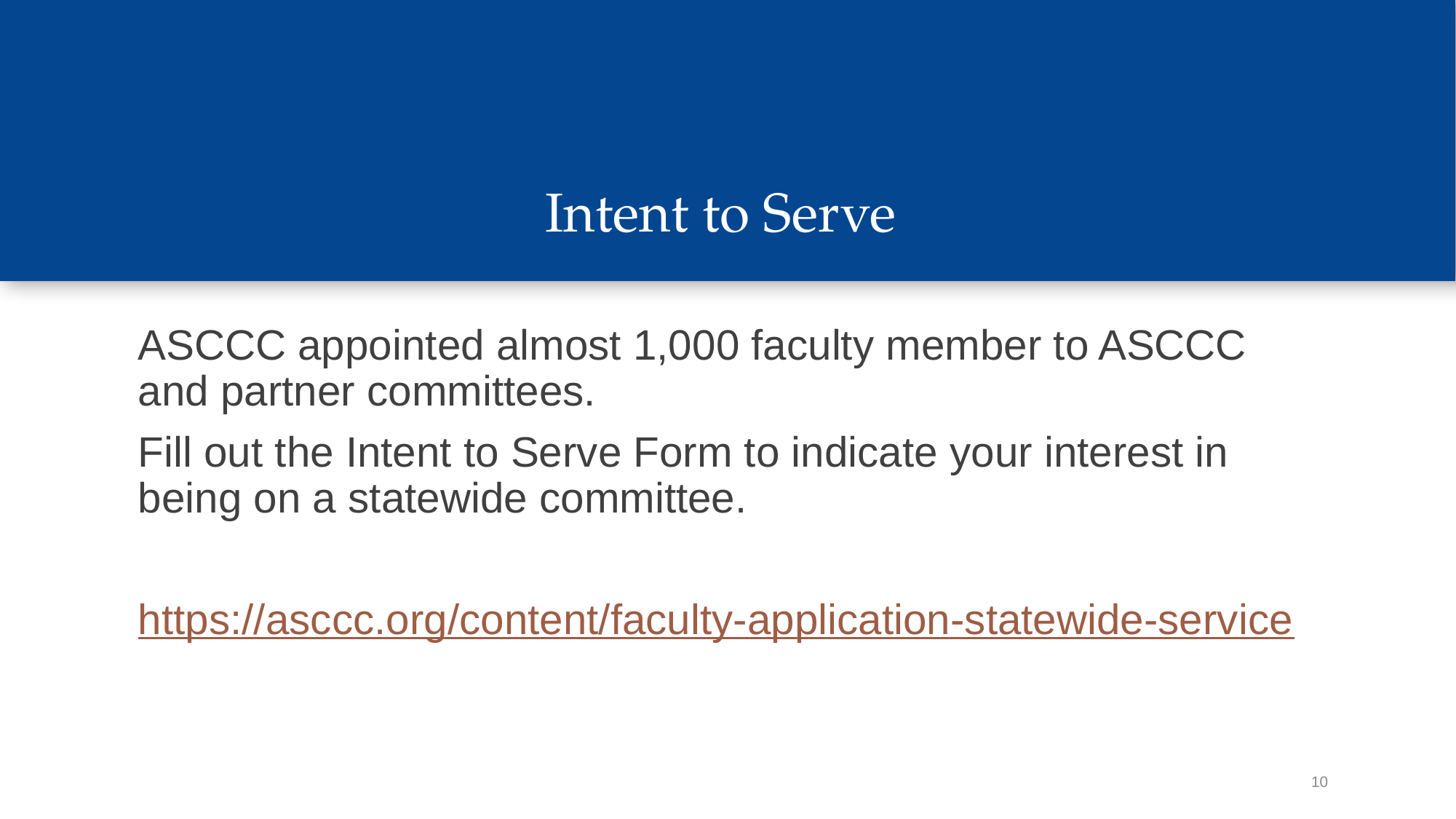

# Intent to Serve
ASCCC appointed almost 1,000 faculty member to ASCCC and partner committees.
Fill out the Intent to Serve Form to indicate your interest in being on a statewide committee.

https://asccc.org/content/faculty-application-statewide-service
10